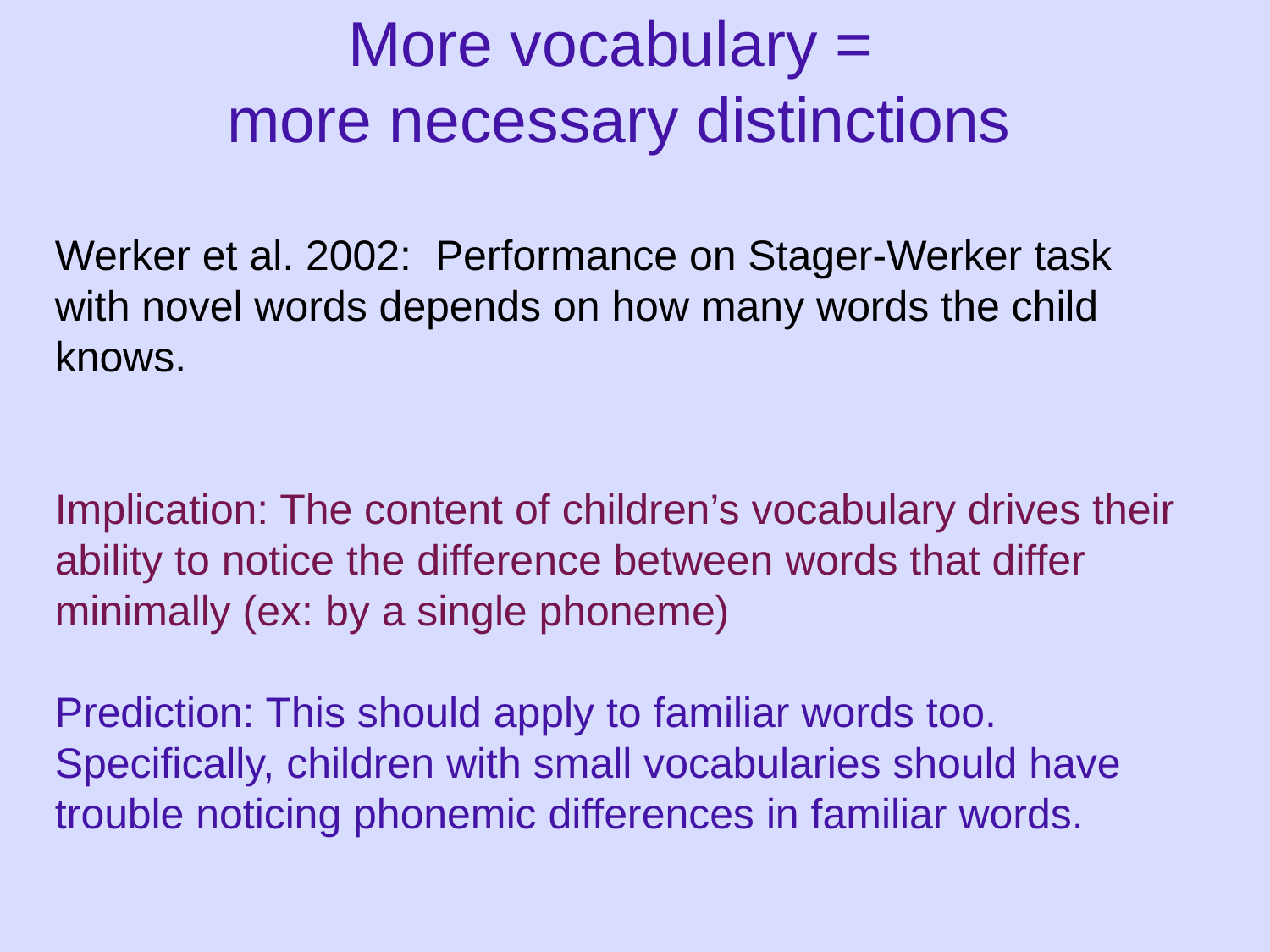

# More vocabulary = more necessary distinctions
Werker et al. 2002:  Performance on Stager-Werker task with novel words depends on how many words the child knows.
Implication: The content of children’s vocabulary drives their ability to notice the difference between words that differ minimally (ex: by a single phoneme)

Prediction: This should apply to familiar words too.  Specifically, children with small vocabularies should have trouble noticing phonemic differences in familiar words.